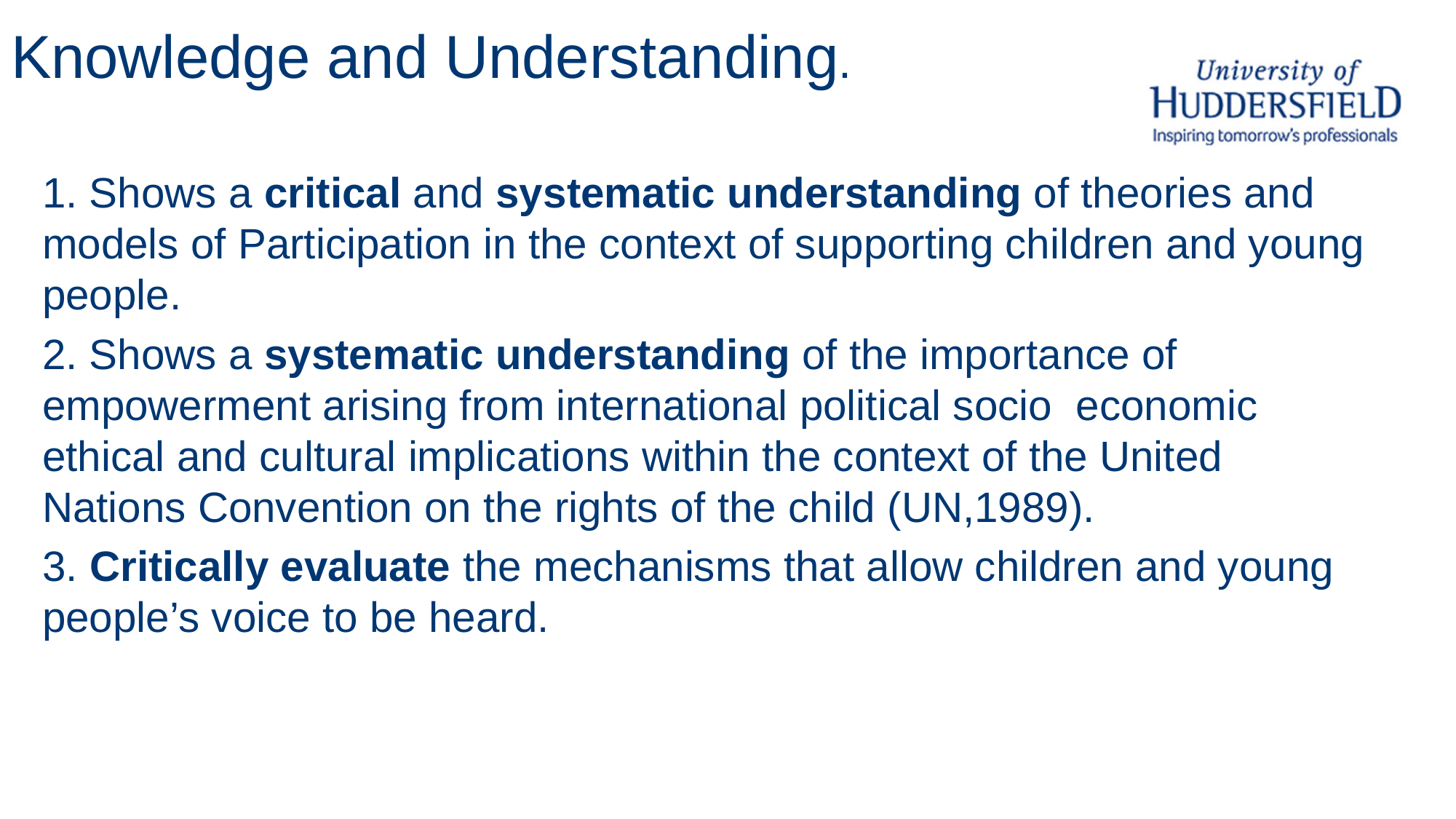

# Knowledge and Understanding.
1. Shows a critical and systematic understanding of theories and models of Participation in the context of supporting children and young people.
2. Shows a systematic understanding of the importance of empowerment arising from international political socio  economic ethical and cultural implications within the context of the United Nations Convention on the rights of the child (UN,1989).
3. Critically evaluate the mechanisms that allow children and young people’s voice to be heard.

14